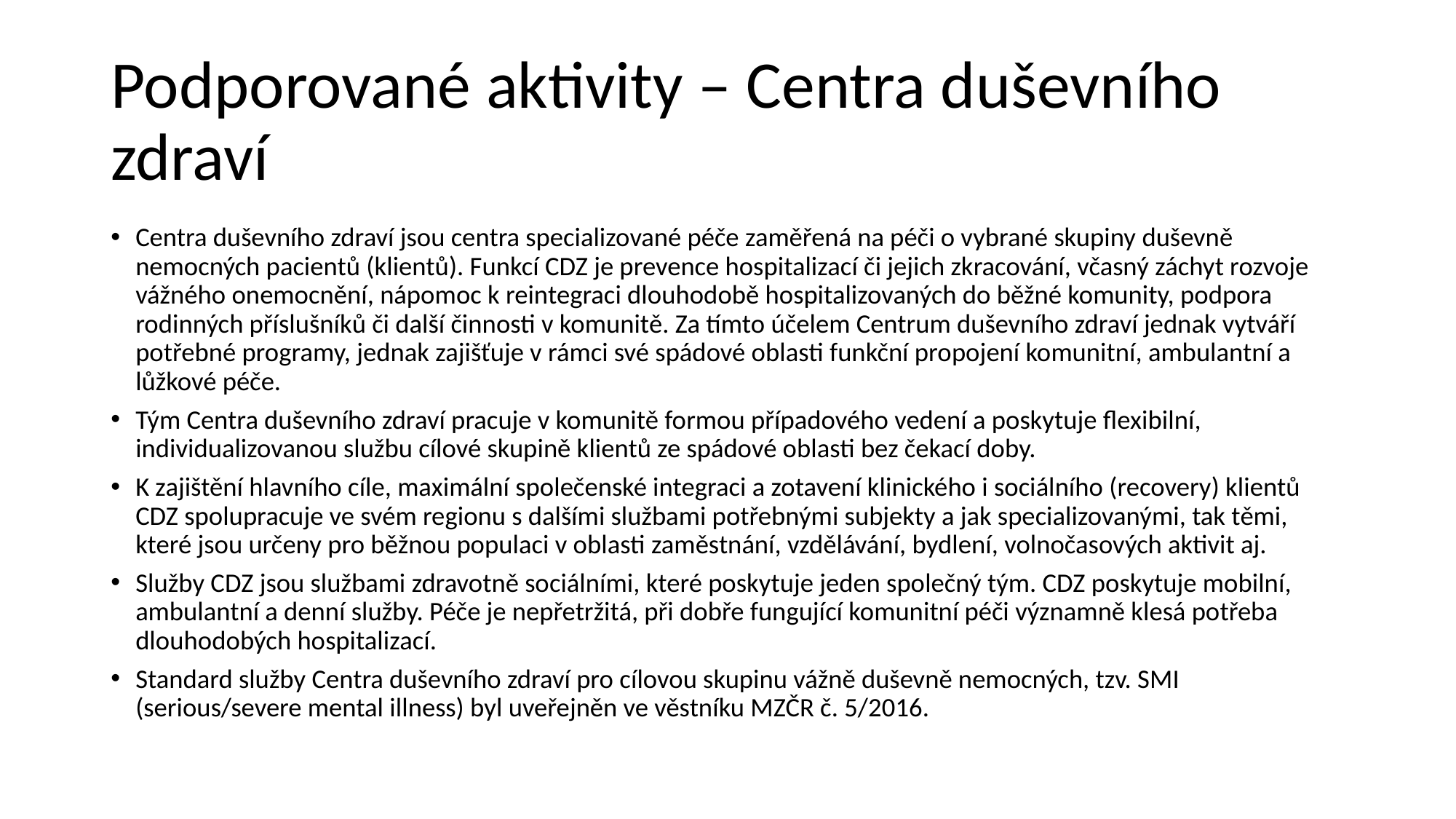

# Podporované aktivity – Centra duševního zdraví
Centra duševního zdraví jsou centra specializované péče zaměřená na péči o vybrané skupiny duševně nemocných pacientů (klientů). Funkcí CDZ je prevence hospitalizací či jejich zkracování, včasný záchyt rozvoje vážného onemocnění, nápomoc k reintegraci dlouhodobě hospitalizovaných do běžné komunity, podpora rodinných příslušníků či další činnosti v komunitě. Za tímto účelem Centrum duševního zdraví jednak vytváří potřebné programy, jednak zajišťuje v rámci své spádové oblasti funkční propojení komunitní, ambulantní a lůžkové péče.
Tým Centra duševního zdraví pracuje v komunitě formou případového vedení a poskytuje flexibilní, individualizovanou službu cílové skupině klientů ze spádové oblasti bez čekací doby.
K zajištění hlavního cíle, maximální společenské integraci a zotavení klinického i sociálního (recovery) klientů CDZ spolupracuje ve svém regionu s dalšími službami potřebnými subjekty a jak specializovanými, tak těmi, které jsou určeny pro běžnou populaci v oblasti zaměstnání, vzdělávání, bydlení, volnočasových aktivit aj.
Služby CDZ jsou službami zdravotně sociálními, které poskytuje jeden společný tým. CDZ poskytuje mobilní, ambulantní a denní služby. Péče je nepřetržitá, při dobře fungující komunitní péči významně klesá potřeba dlouhodobých hospitalizací.
Standard služby Centra duševního zdraví pro cílovou skupinu vážně duševně nemocných, tzv. SMI (serious/severe mental illness) byl uveřejněn ve věstníku MZČR č. 5/2016.